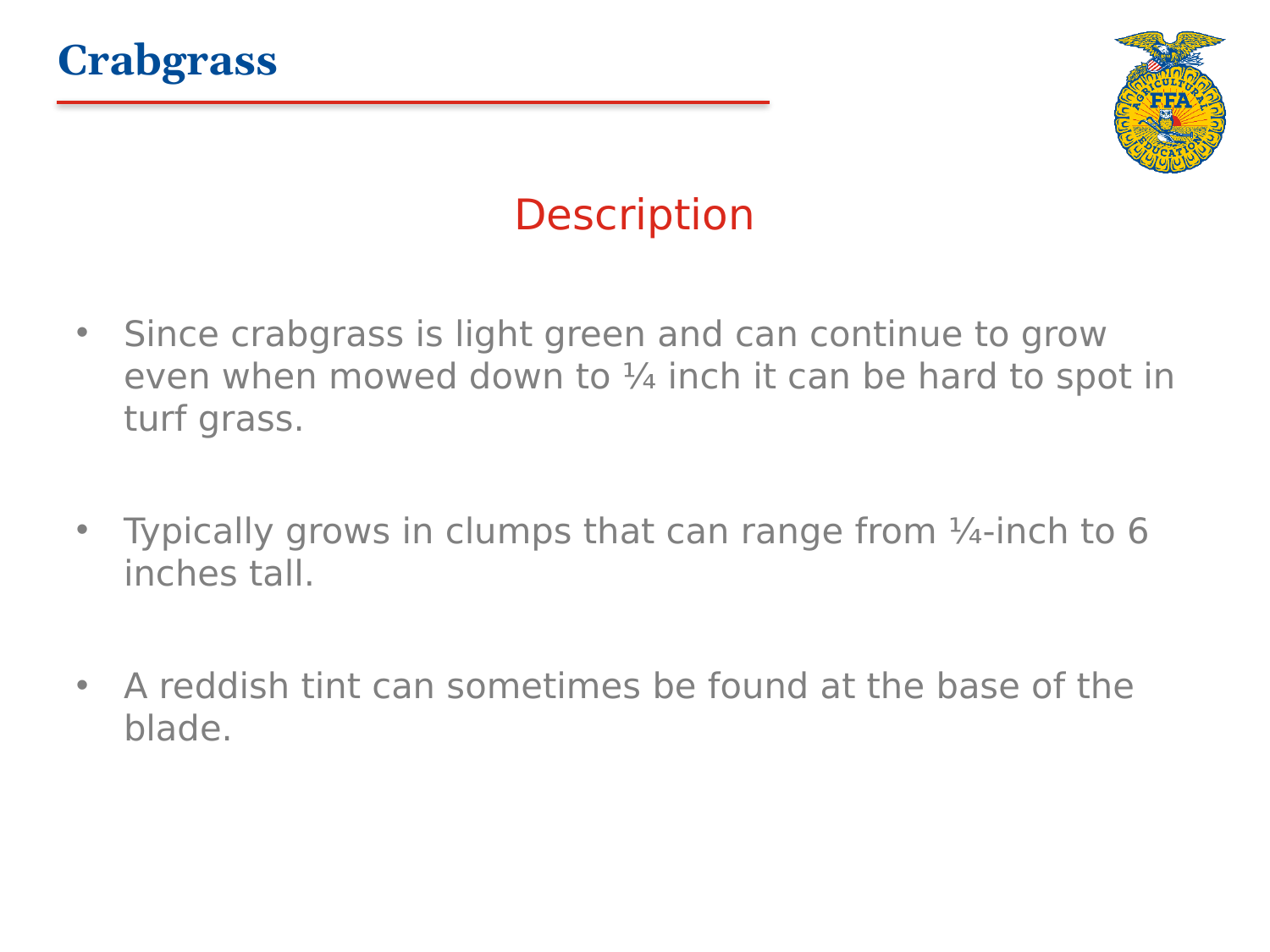

# Crabgrass
Description
Since crabgrass is light green and can continue to grow even when mowed down to ¼ inch it can be hard to spot in turf grass.

Typically grows in clumps that can range from ¼-inch to 6 inches tall.

A reddish tint can sometimes be found at the base of the blade.